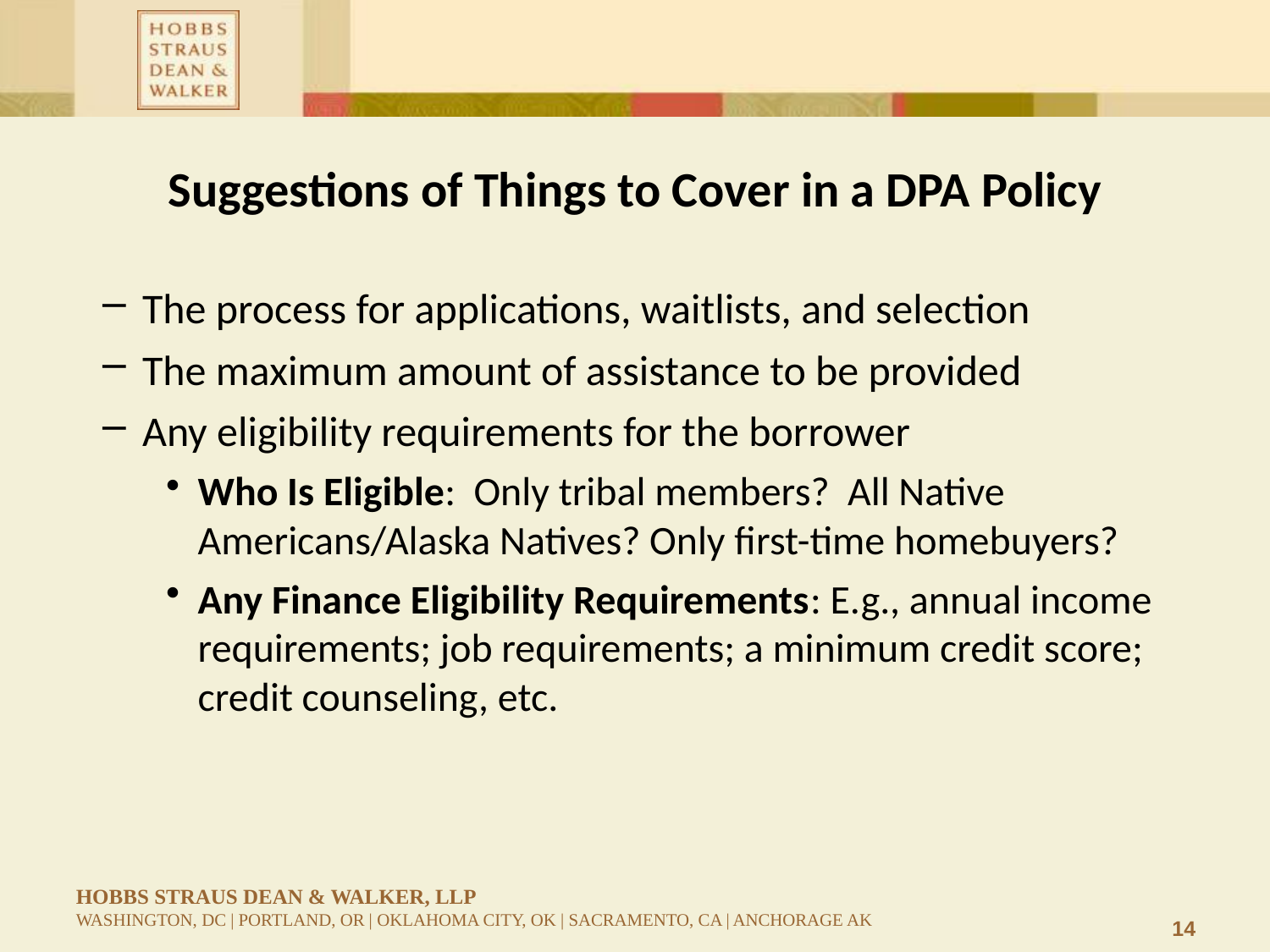

# Suggestions of Things to Cover in a DPA Policy
The process for applications, waitlists, and selection
The maximum amount of assistance to be provided
Any eligibility requirements for the borrower
Who Is Eligible:  Only tribal members?  All Native Americans/Alaska Natives? Only first-time homebuyers?
Any Finance Eligibility Requirements: E.g., annual income requirements; job requirements; a minimum credit score; credit counseling, etc.